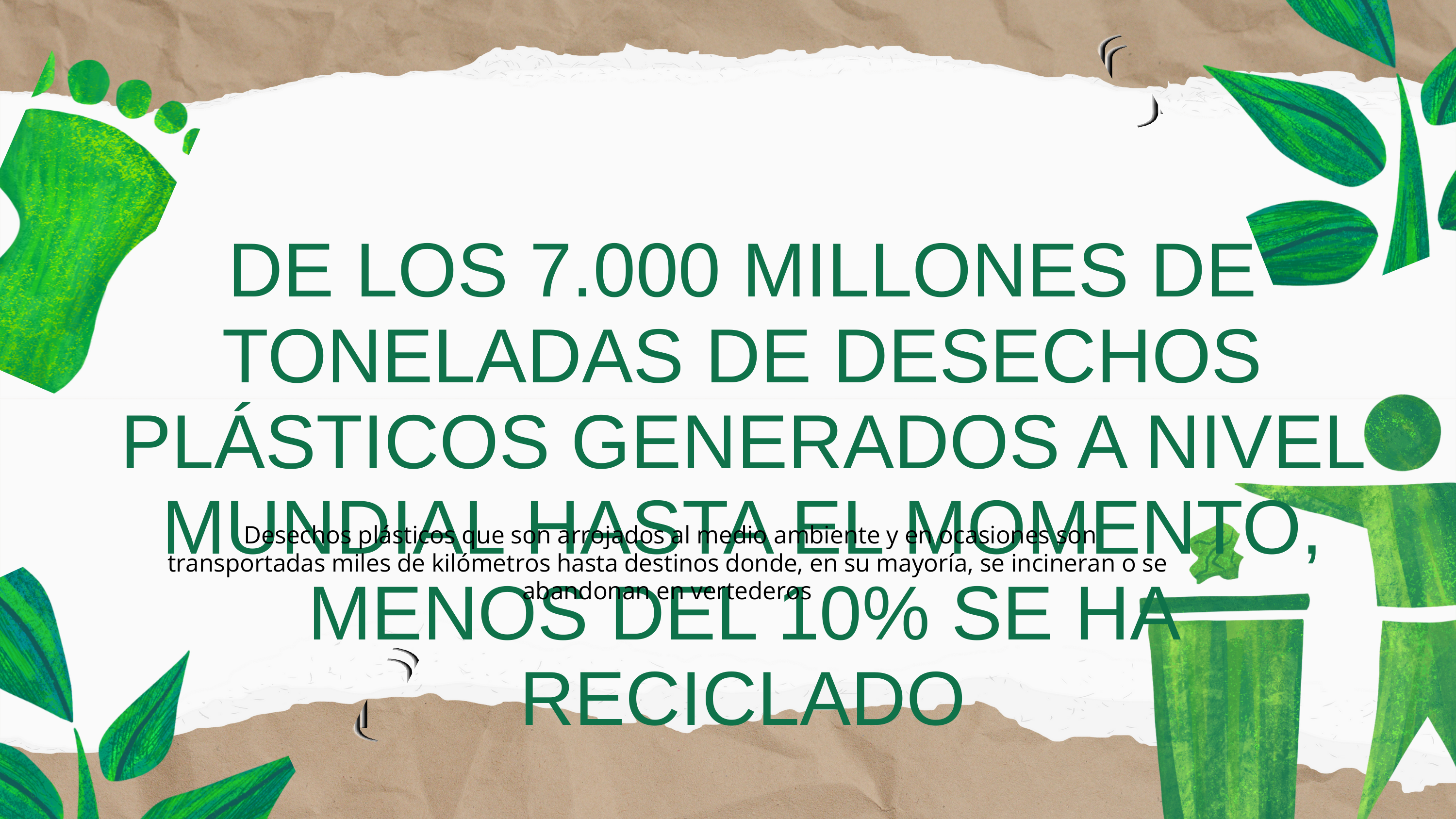

DE LOS 7.000 MILLONES DE TONELADAS DE DESECHOS PLÁSTICOS GENERADOS A NIVEL MUNDIAL HASTA EL MOMENTO, MENOS DEL 10% SE HA RECICLADO

 Desechos plásticos que son arrojados al medio ambiente y en ocasiones son transportadas miles de kilómetros hasta destinos donde, en su mayoría, se incineran o se abandonan en vertederos